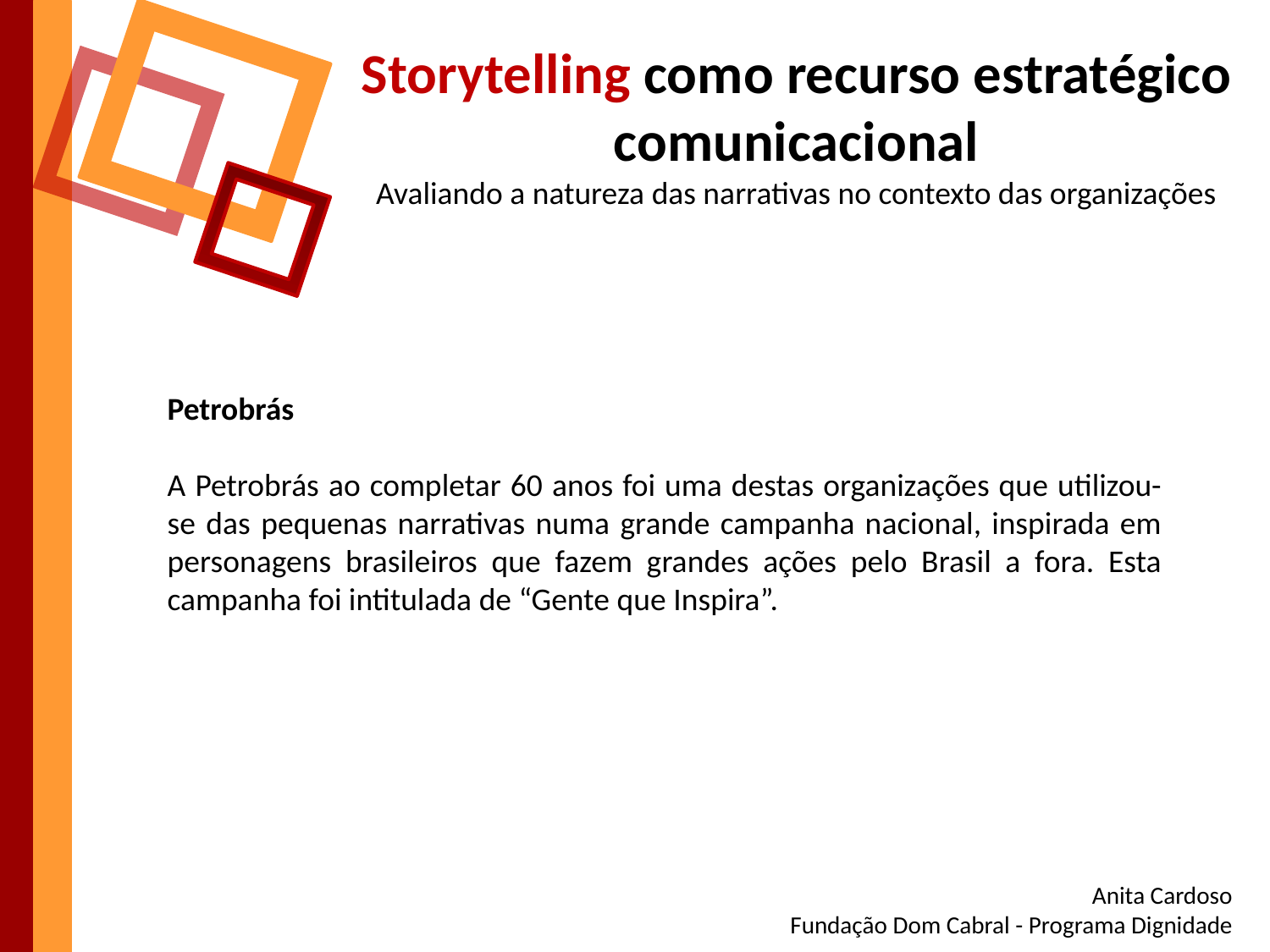

Storytelling como recurso estratégico comunicacional
Avaliando a natureza das narrativas no contexto das organizações

Petrobrás

A Petrobrás ao completar 60 anos foi uma destas organizações que utilizou-se das pequenas narrativas numa grande campanha nacional, inspirada em personagens brasileiros que fazem grandes ações pelo Brasil a fora. Esta campanha foi intitulada de “Gente que Inspira”.
Anita Cardoso
Fundação Dom Cabral - Programa Dignidade